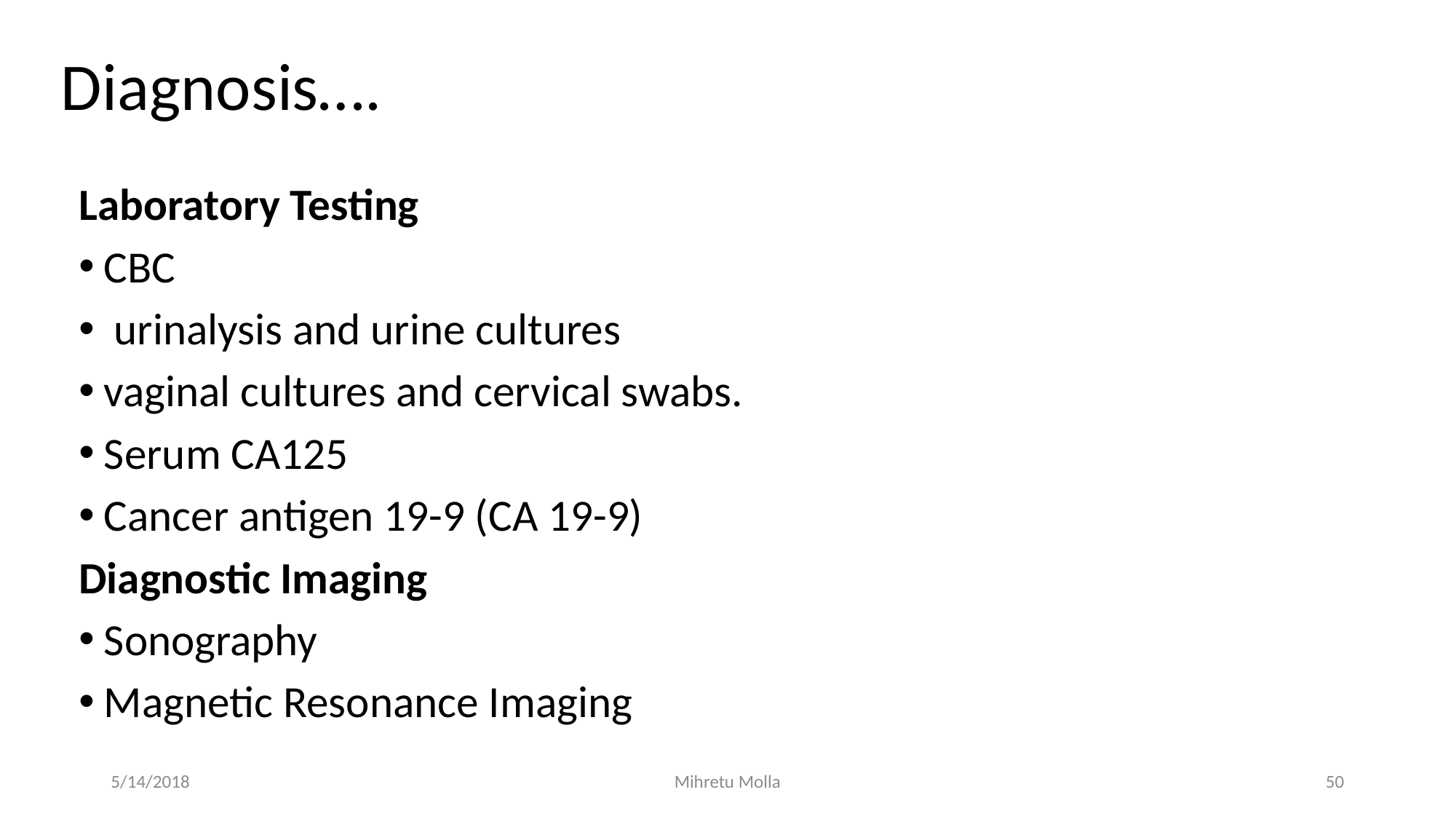

# Diagnosis….
Laboratory Testing
CBC
 urinalysis and urine cultures
vaginal cultures and cervical swabs.
Serum CA125
Cancer antigen 19-9 (CA 19-9)
Diagnostic Imaging
Sonography
Magnetic Resonance Imaging

5/14/2018
Mihretu Molla
50